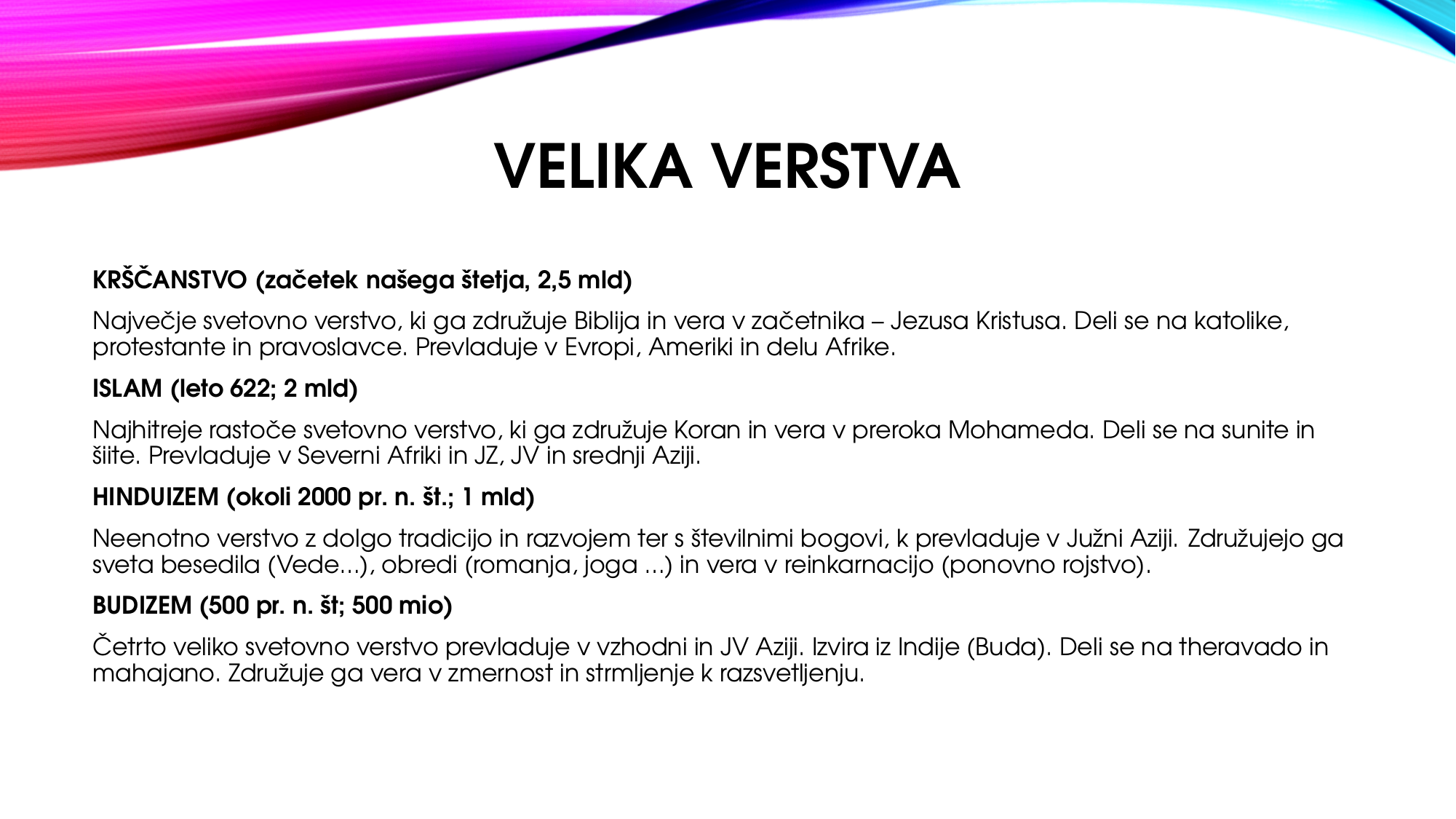

# VELIKA VERSTVA
KRŠČANSTVO (začetek našega štetja, 2,5 mld)
Največje svetovno verstvo, ki ga združuje Biblija in vera v začetnika – Jezusa Kristusa. Deli se na katolike, protestante in pravoslavce. Prevladuje v Evropi, Ameriki in delu Afrike.
ISLAM (leto 622; 2 mld)
Najhitreje rastoče svetovno verstvo, ki ga združuje Koran in vera v preroka Mohameda. Deli se na sunite in šiite. Prevladuje v Severni Afriki in JZ, JV in srednji Aziji.
HINDUIZEM (okoli 2000 pr. n. št.; 1 mld)
Neenotno verstvo z dolgo tradicijo in razvojem ter s številnimi bogovi, k prevladuje v Južni Aziji. Združujejo ga sveta besedila (Vede…), obredi (romanja, joga …) in vera v reinkarnacijo (ponovno rojstvo).
BUDIZEM (500 pr. n. št; 500 mio)
Četrto veliko svetovno verstvo prevladuje v vzhodni in JV Aziji. Izvira iz Indije (Buda). Deli se na theravado in mahajano. Združuje ga vera v zmernost in strmljenje k razsvetljenju.